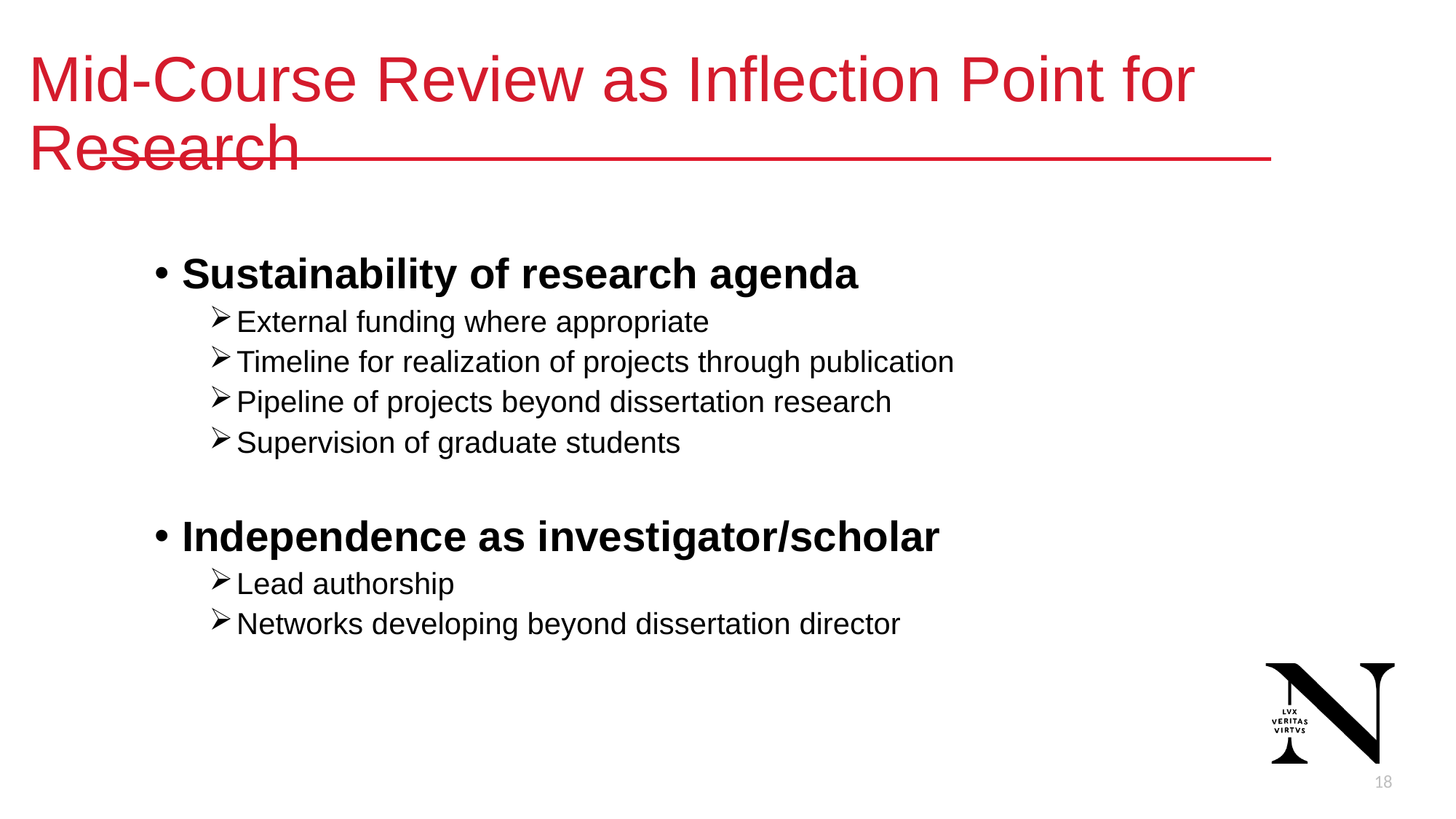

# Mid-Course Review as Inflection Point for Research

Sustainability of research agenda
External funding where appropriate
Timeline for realization of projects through publication
Pipeline of projects beyond dissertation research
Supervision of graduate students

Independence as investigator/scholar
Lead authorship
Networks developing beyond dissertation director

18